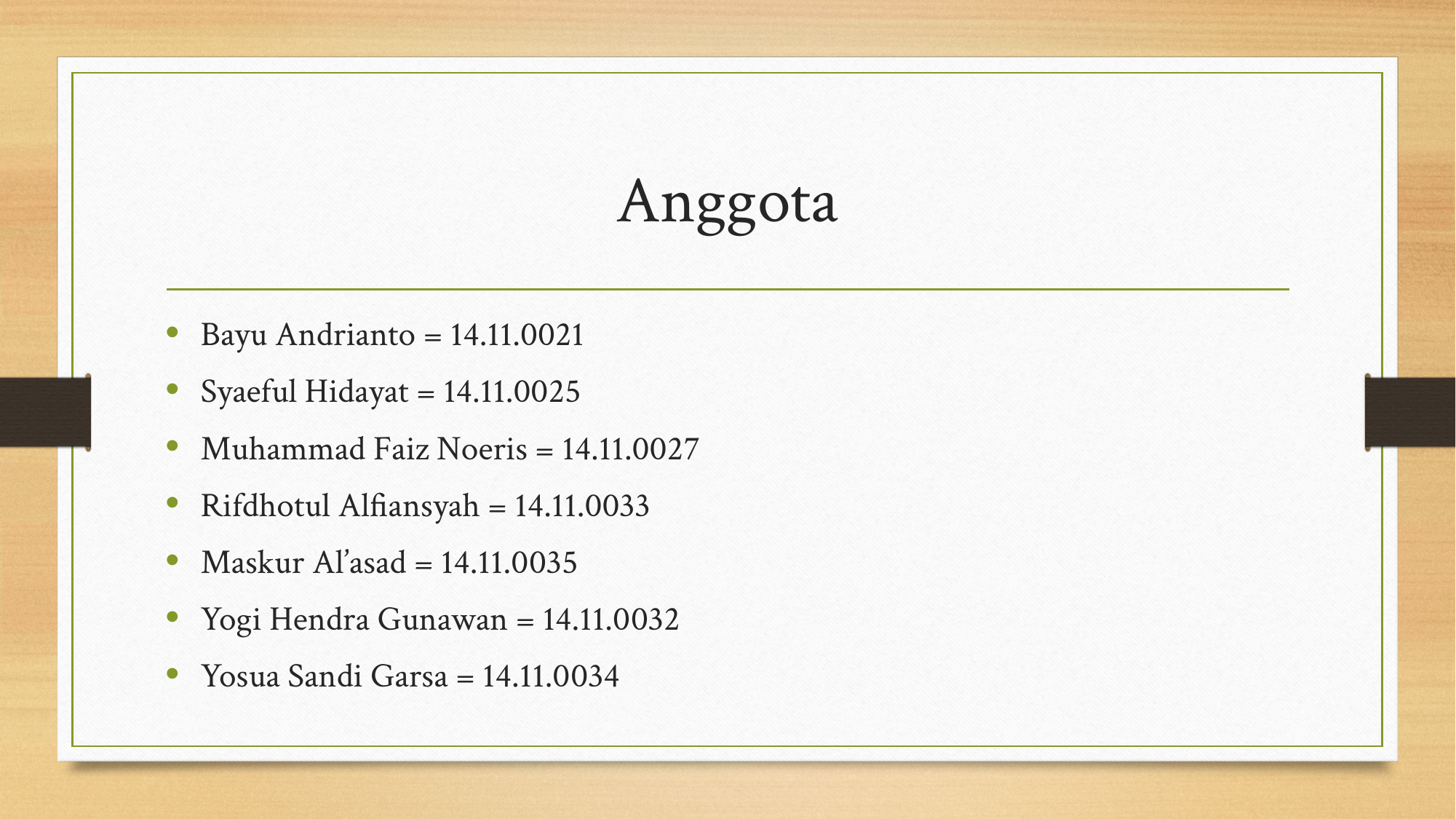

# Anggota
Bayu Andrianto = 14.11.0021
Syaeful Hidayat = 14.11.0025
Muhammad Faiz Noeris = 14.11.0027
Rifdhotul Alfiansyah = 14.11.0033
Maskur Al’asad = 14.11.0035
Yogi Hendra Gunawan = 14.11.0032
Yosua Sandi Garsa = 14.11.0034